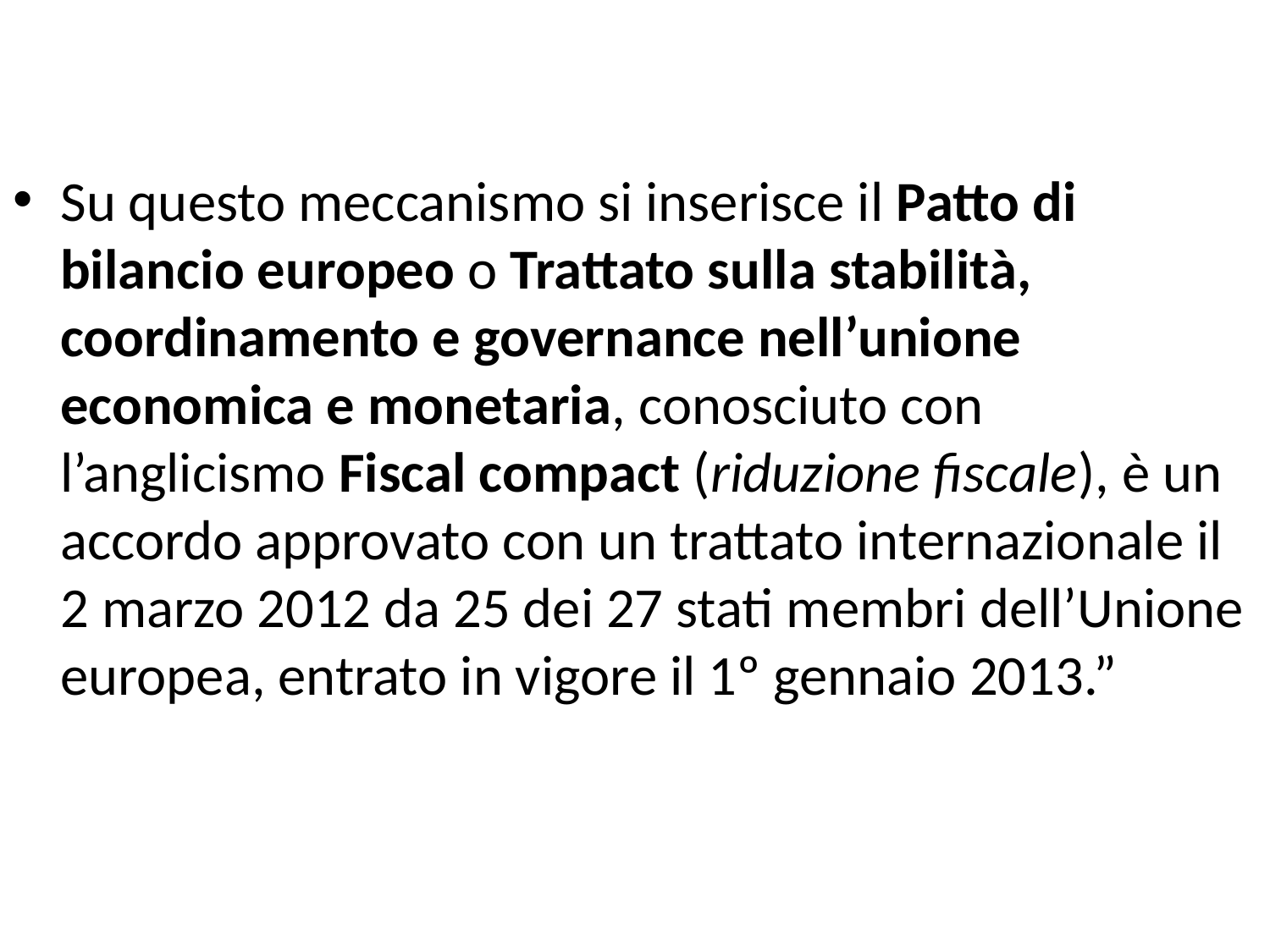

Su questo meccanismo si inserisce il Patto di bilancio europeo o Trattato sulla stabilità, coordinamento e governance nell’unione economica e monetaria, conosciuto con l’anglicismo Fiscal compact (riduzione fiscale), è un accordo approvato con un trattato internazionale il 2 marzo 2012 da 25 dei 27 stati membri dell’Unione europea, entrato in vigore il 1º gennaio 2013.”